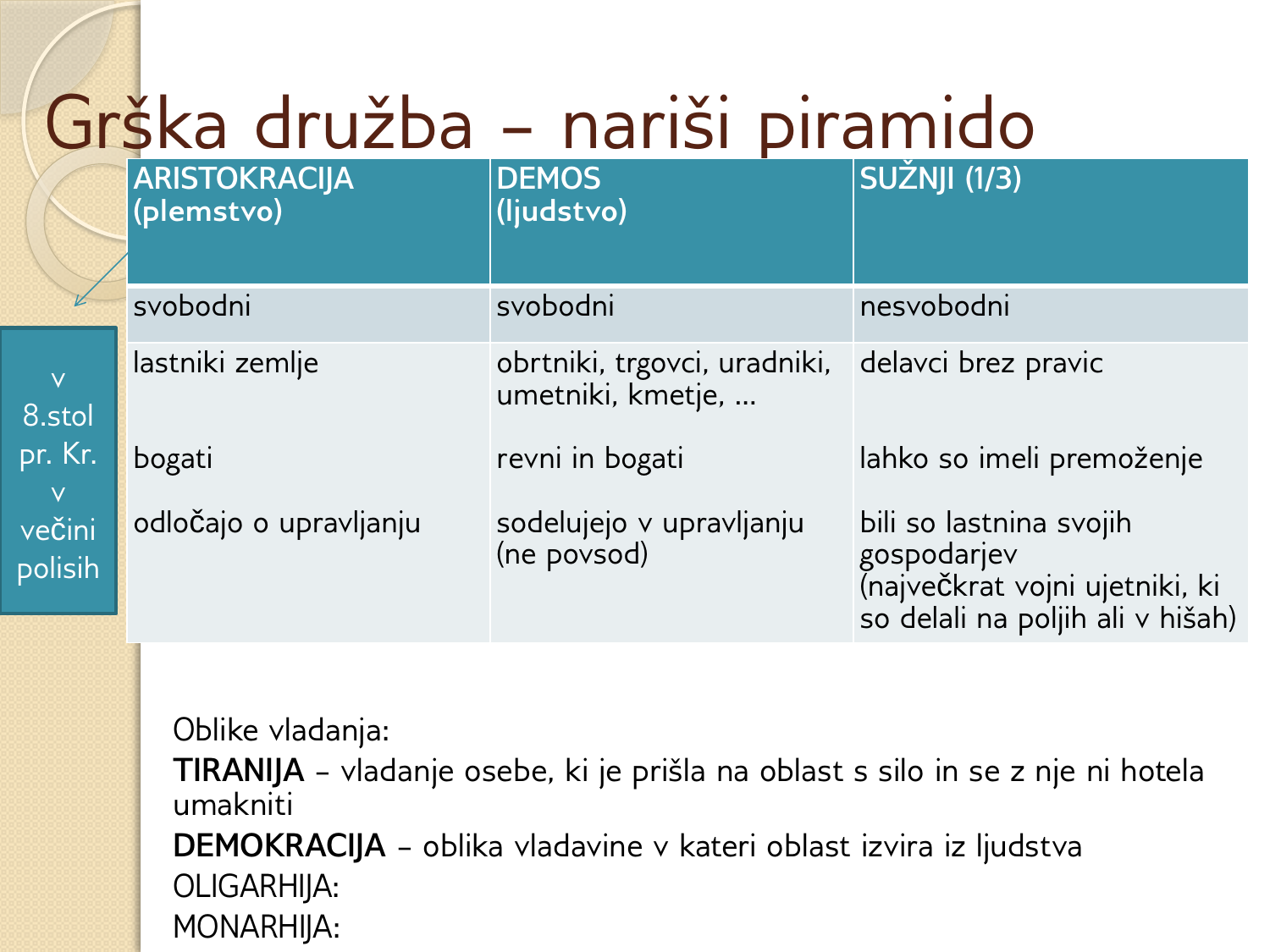

# Grška družba – nariši piramido
| ARISTOKRACIJA (plemstvo) | DEMOS (ljudstvo) | SUŽNJI (1/3) |
| --- | --- | --- |
| svobodni | svobodni | nesvobodni |
| lastniki zemlje bogati odločajo o upravljanju | obrtniki, trgovci, uradniki, umetniki, kmetje, … revni in bogati sodelujejo v upravljanju (ne povsod) | delavci brez pravic lahko so imeli premoženje bili so lastnina svojih gospodarjev (največkrat vojni ujetniki, ki so delali na poljih ali v hišah) |
v 8.stol pr. Kr. v večini polisih
Oblike vladanja:
TIRANIJA – vladanje osebe, ki je prišla na oblast s silo in se z nje ni hotela umakniti
DEMOKRACIJA – oblika vladavine v kateri oblast izvira iz ljudstva
OLIGARHIJA:
MONARHIJA: